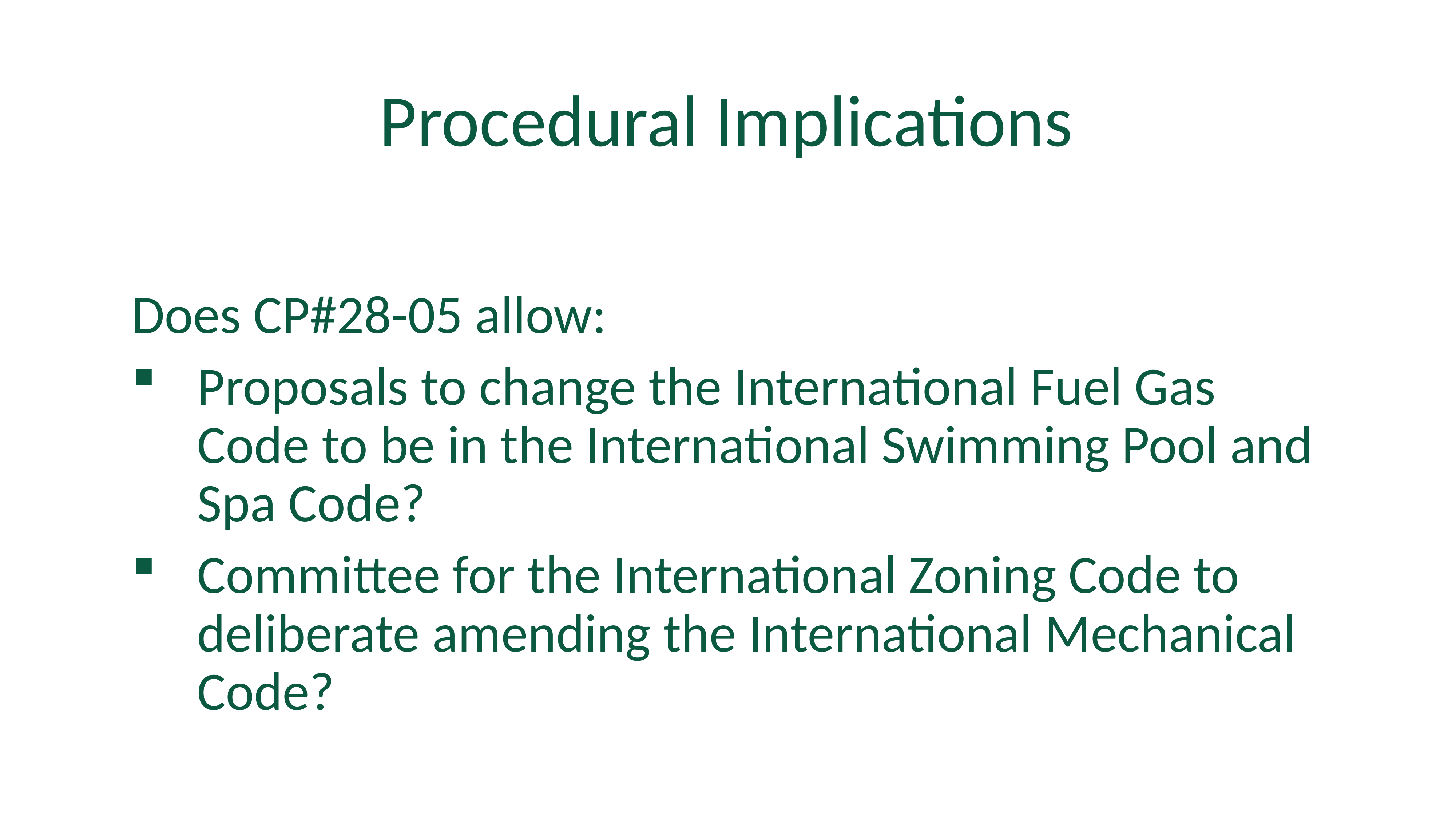

# Procedural Implications

Does CP#28-05 allow:
Proposals to change the International Fuel Gas Code to be in the International Swimming Pool and Spa Code?
Committee for the International Zoning Code to deliberate amending the International Mechanical Code?